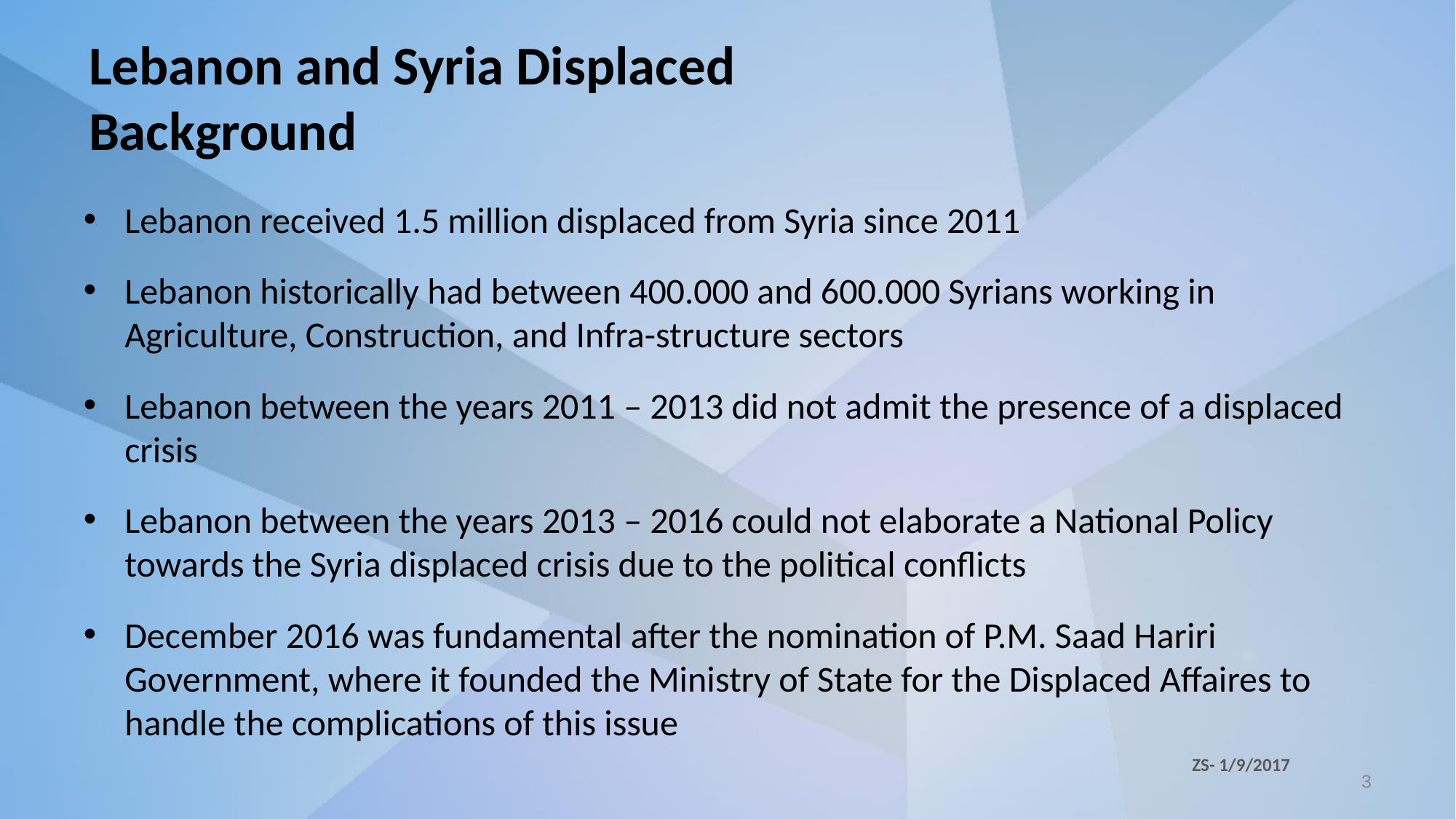

# Lebanon and Syria Displaced Background
Lebanon received 1.5 million displaced from Syria since 2011
Lebanon historically had between 400.000 and 600.000 Syrians working in Agriculture, Construction, and Infra-structure sectors
Lebanon between the years 2011 – 2013 did not admit the presence of a displaced crisis
Lebanon between the years 2013 – 2016 could not elaborate a National Policy towards the Syria displaced crisis due to the political conflicts
December 2016 was fundamental after the nomination of P.M. Saad Hariri Government, where it founded the Ministry of State for the Displaced Affaires to handle the complications of this issue
ZS- 1/9/2017
3